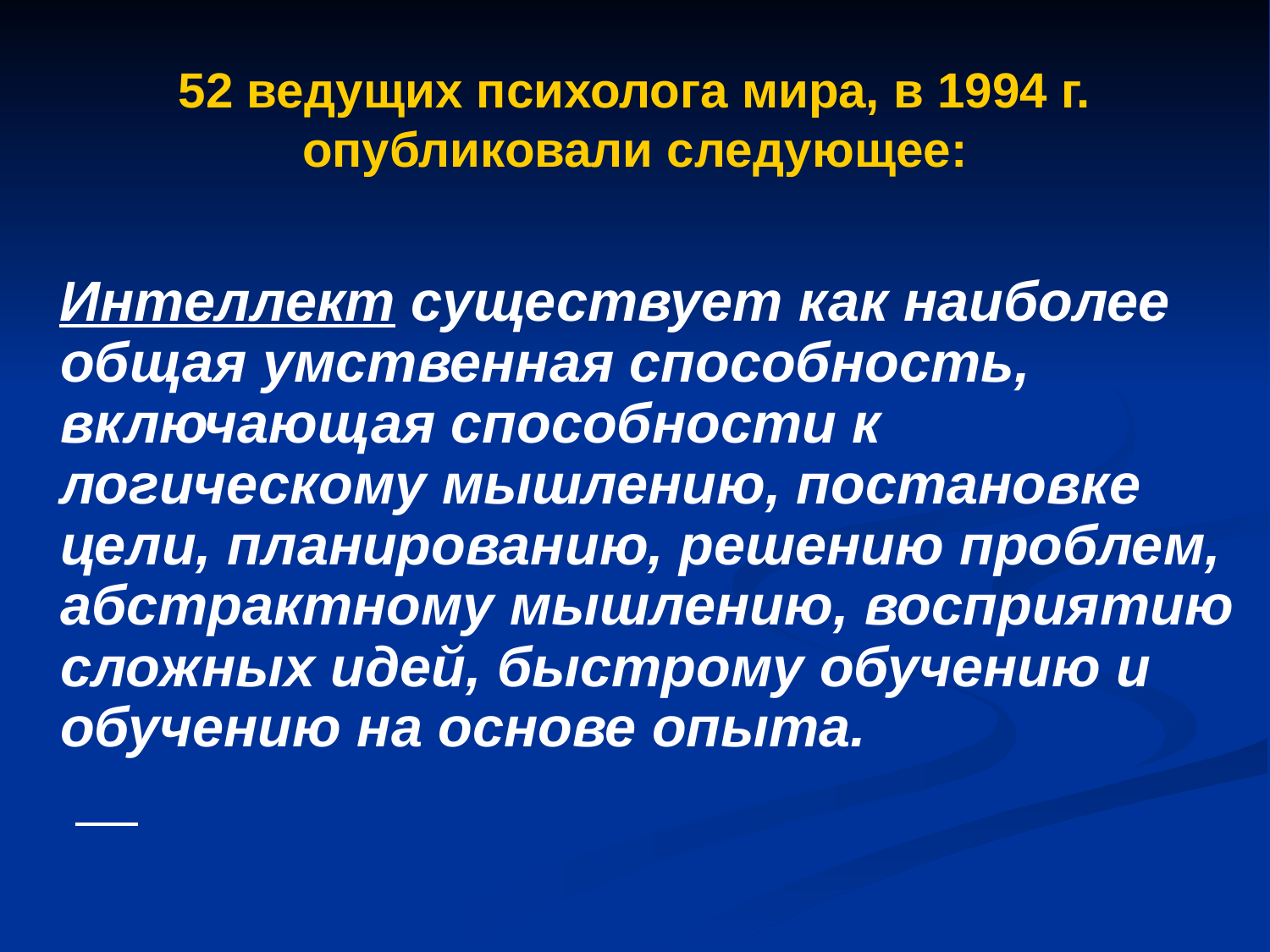

# 52 ведущих психолога мира, в 1994 г. опубликовали следующее:
   Интеллект существует как наиболее общая умственная способность, включающая способности к логическому мышлению, постановке цели, планированию, решению проблем, абстрактному мышлению, восприятию сложных идей, быстрому обучению и обучению на основе опыта.